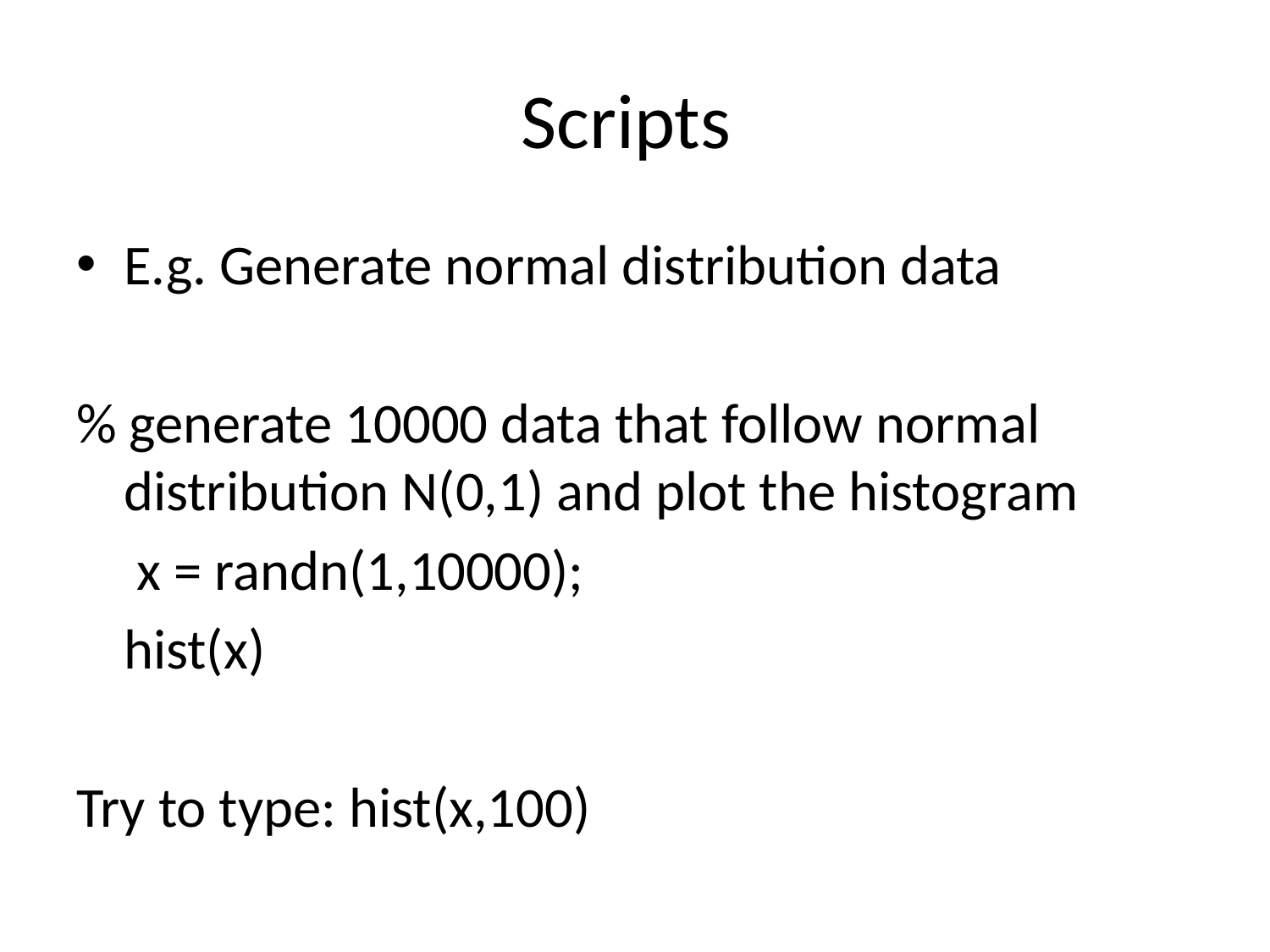

# Scripts
E.g. Generate normal distribution data

% generate 10000 data that follow normal distribution N(0,1) and plot the histogram
	 x = randn(1,10000);
	hist(x)

Try to type: hist(x,100)